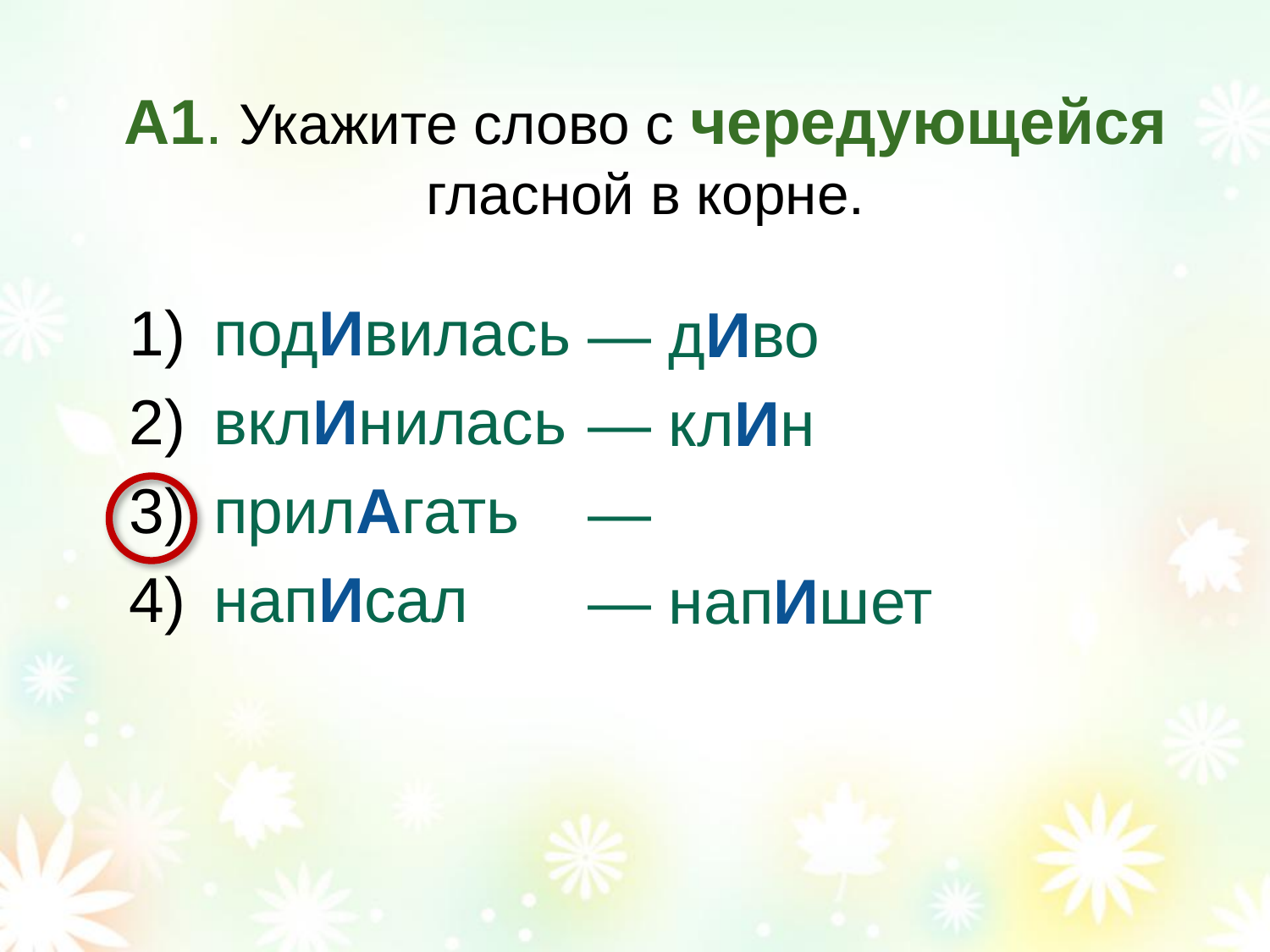

# А1. Укажите слово с чередующейся гласной в корне.
подИвилась
вклИнилась
прилАгать
напИсал
— дИво
— клИн
—
— напИшет